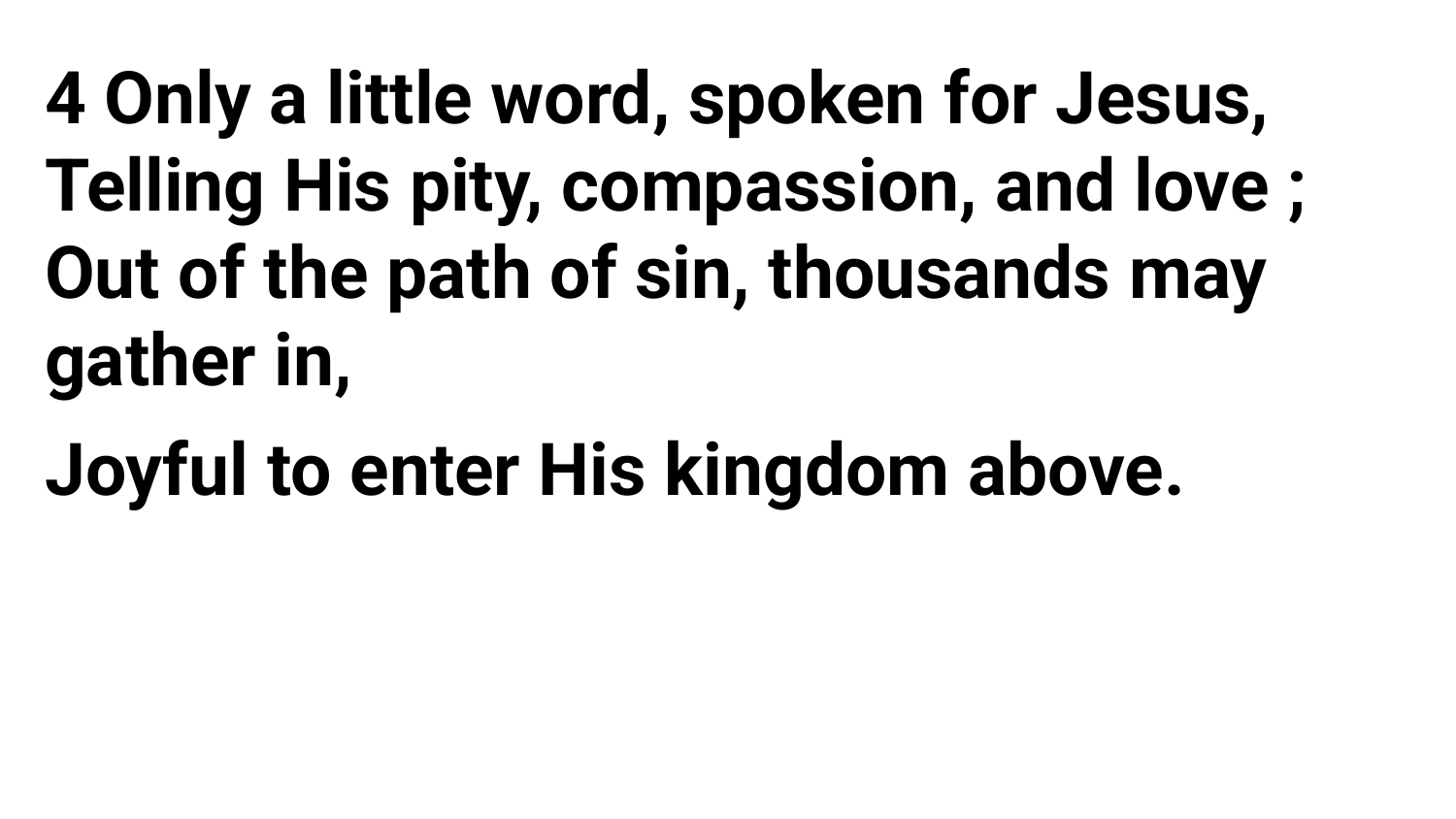

4 Only a little word, spoken for Jesus,
Telling His pity, compassion, and love ;
Out of the path of sin, thousands may gather in,
Joyful to enter His kingdom above.